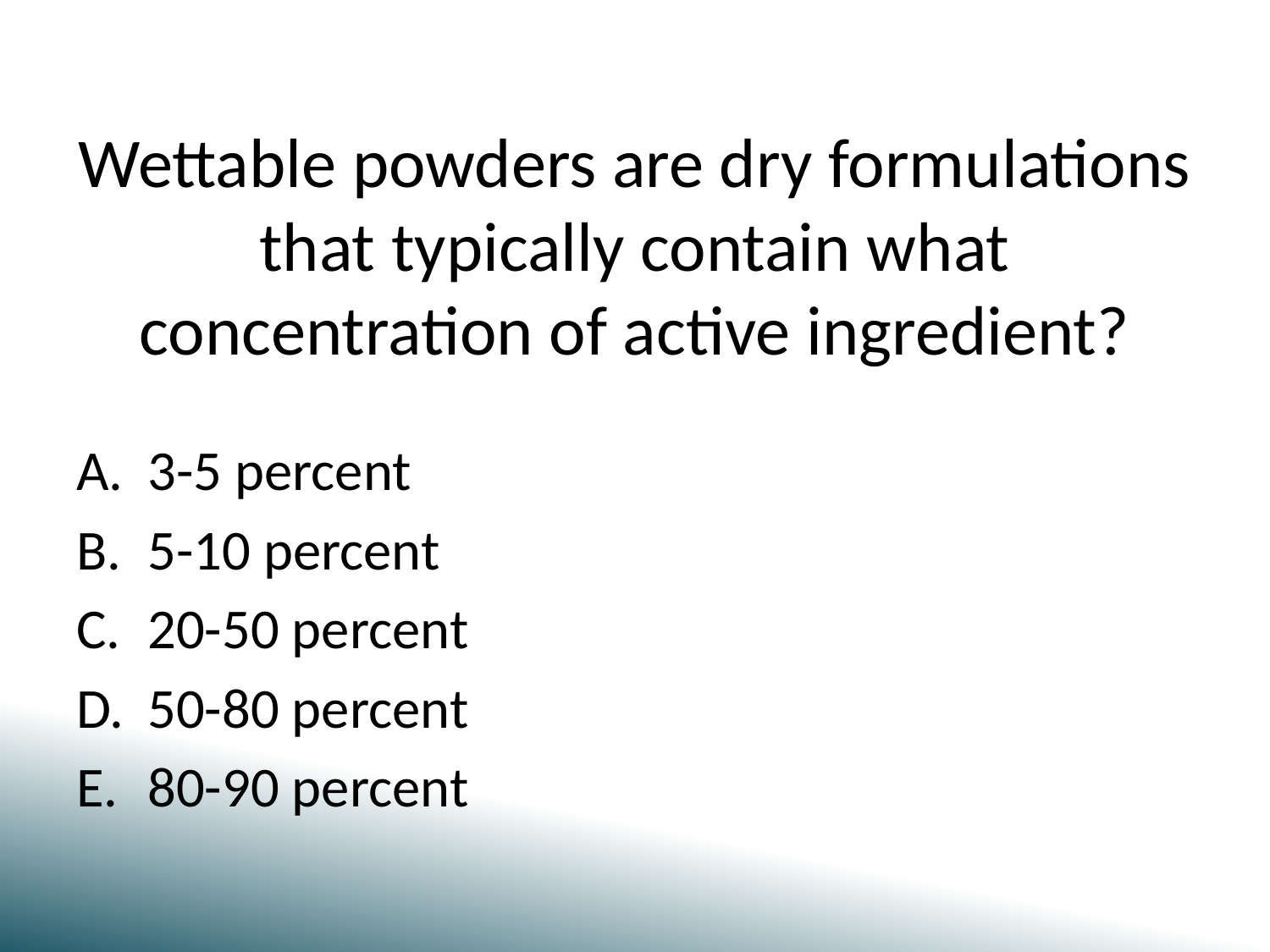

# Wettable powders are dry formulations that typically contain what concentration of active ingredient?
3-5 percent
5-10 percent
20-50 percent
50-80 percent
80-90 percent